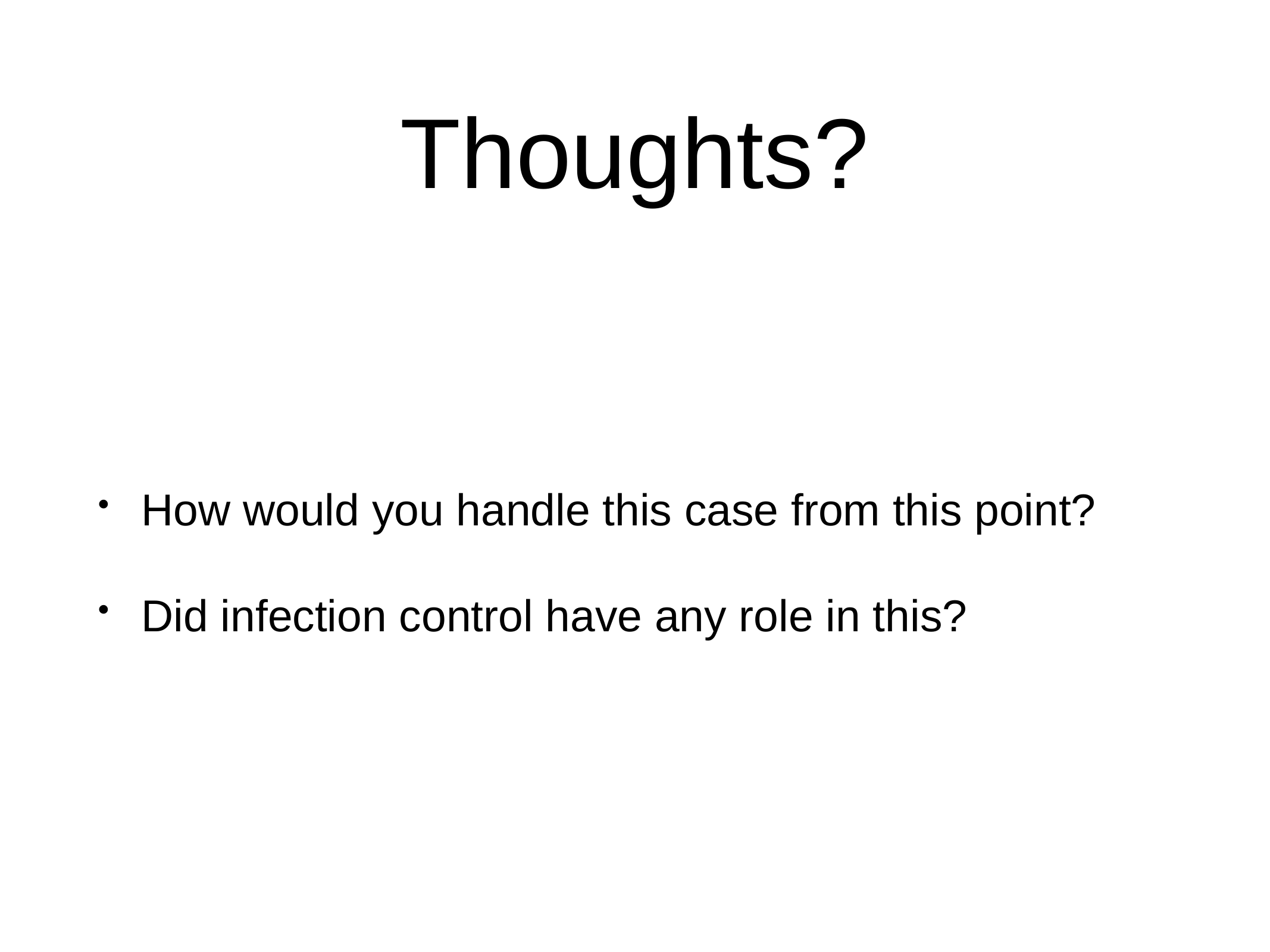

# Thoughts?
How would you handle this case from this point?
Did infection control have any role in this?